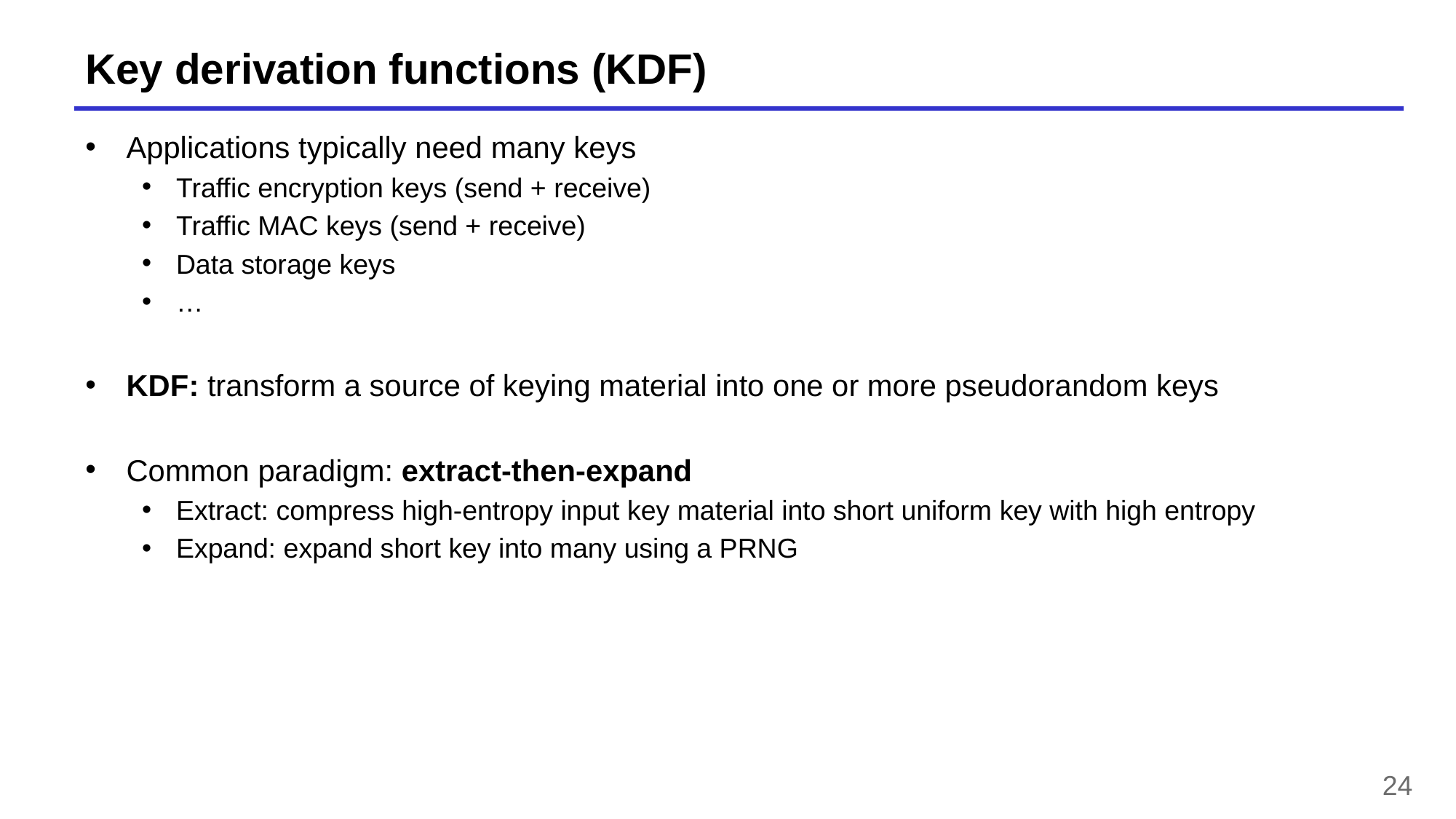

# Key derivation functions (KDF)
Applications typically need many keys
Traffic encryption keys (send + receive)
Traffic MAC keys (send + receive)
Data storage keys
…

KDF: transform a source of keying material into one or more pseudorandom keys

Common paradigm: extract-then-expand
Extract: compress high-entropy input key material into short uniform key with high entropy
Expand: expand short key into many using a PRNG

24